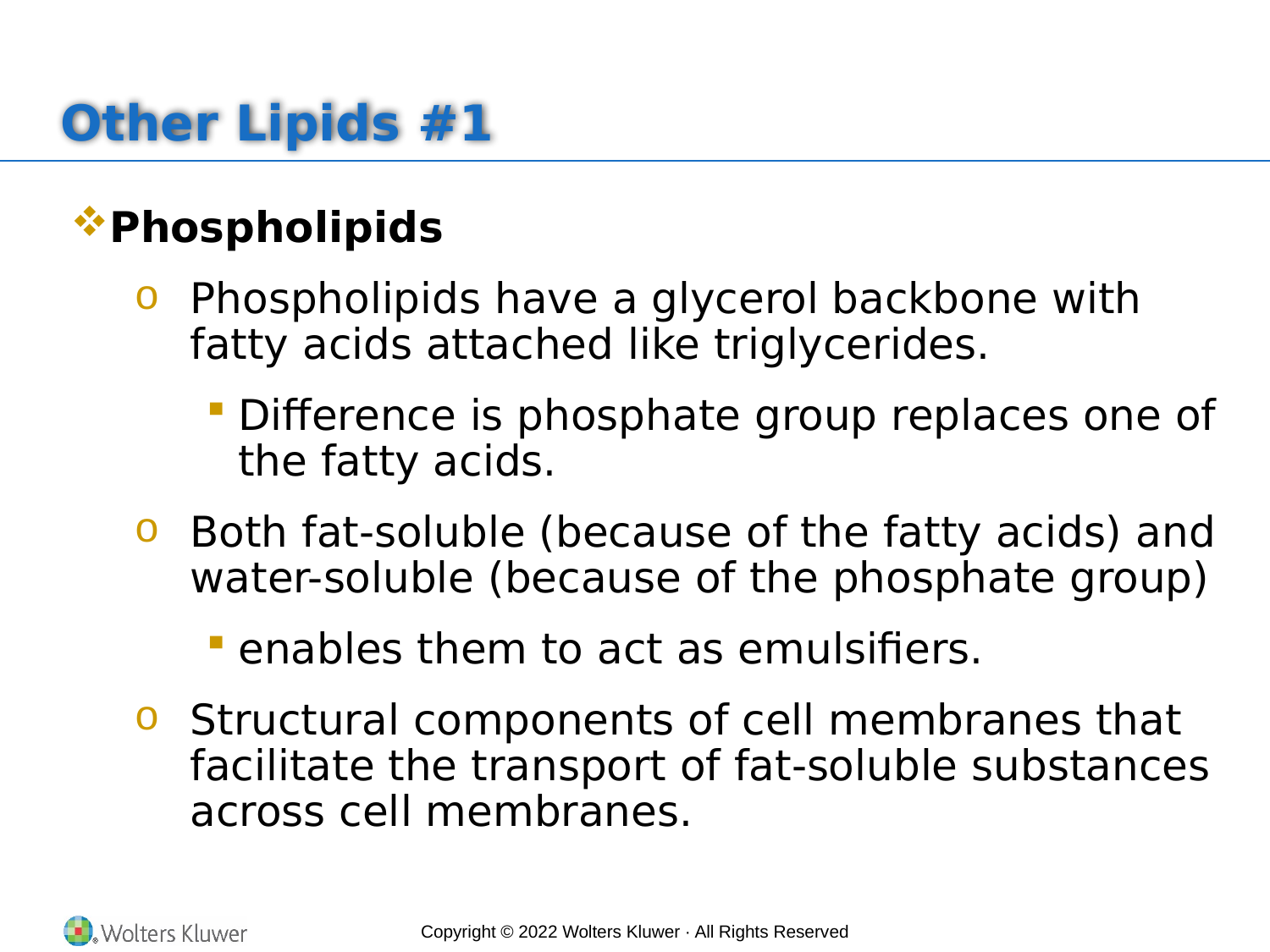

# Other Lipids #1
Phospholipids
Phospholipids have a glycerol backbone with fatty acids attached like triglycerides.
Difference is phosphate group replaces one of the fatty acids.
Both fat-soluble (because of the fatty acids) and water-soluble (because of the phosphate group)
enables them to act as emulsifiers.
Structural components of cell membranes that facilitate the transport of fat-soluble substances across cell membranes.